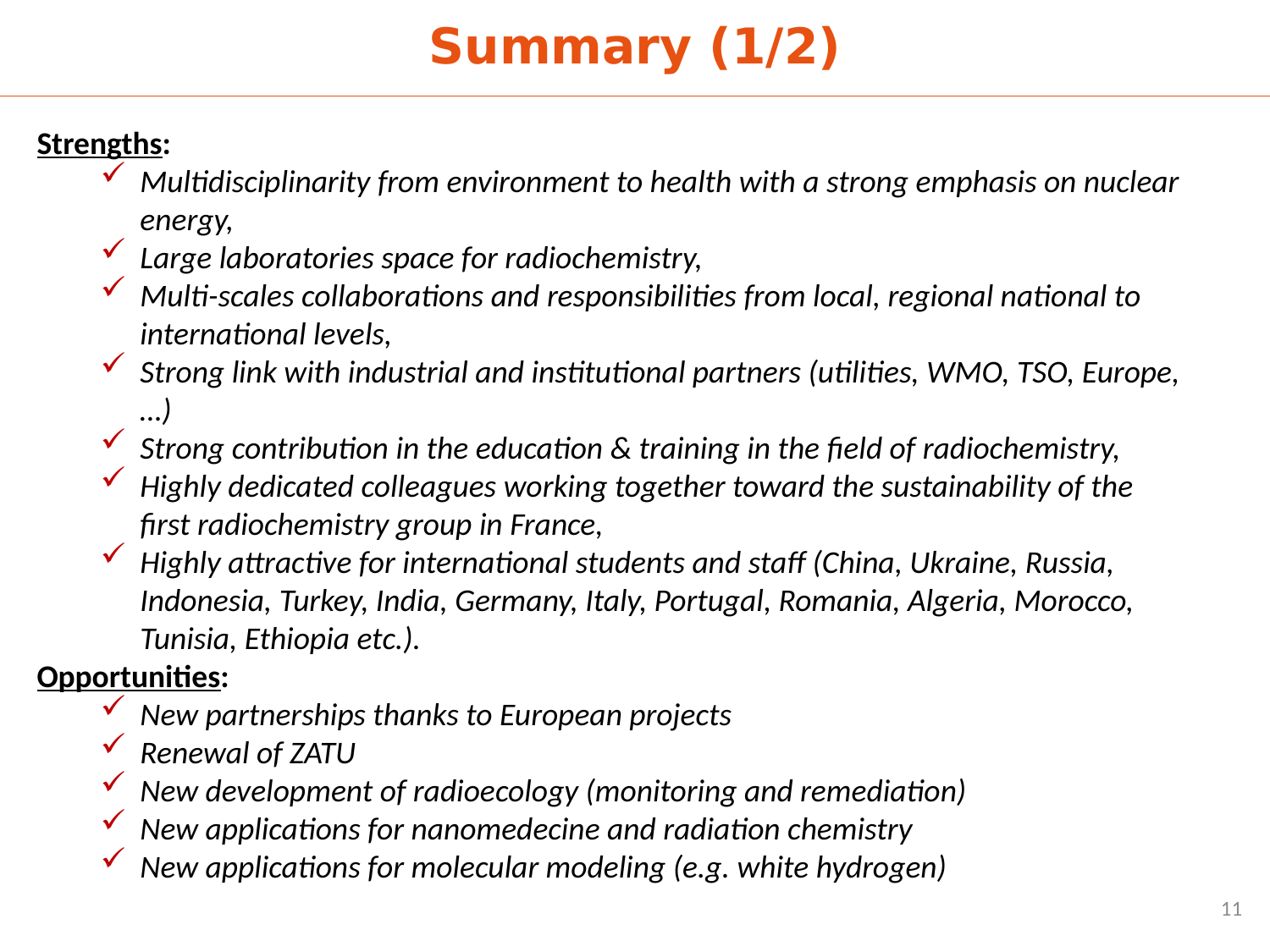

Summary (1/2)
Strengths:
Multidisciplinarity from environment to health with a strong emphasis on nuclear energy,
Large laboratories space for radiochemistry,
Multi-scales collaborations and responsibilities from local, regional national to international levels,
Strong link with industrial and institutional partners (utilities, WMO, TSO, Europe,…)
Strong contribution in the education & training in the field of radiochemistry,
Highly dedicated colleagues working together toward the sustainability of the first radiochemistry group in France,
Highly attractive for international students and staff (China, Ukraine, Russia, Indonesia, Turkey, India, Germany, Italy, Portugal, Romania, Algeria, Morocco, Tunisia, Ethiopia etc.).
Opportunities:
New partnerships thanks to European projects
Renewal of ZATU
New development of radioecology (monitoring and remediation)
New applications for nanomedecine and radiation chemistry
New applications for molecular modeling (e.g. white hydrogen)
11